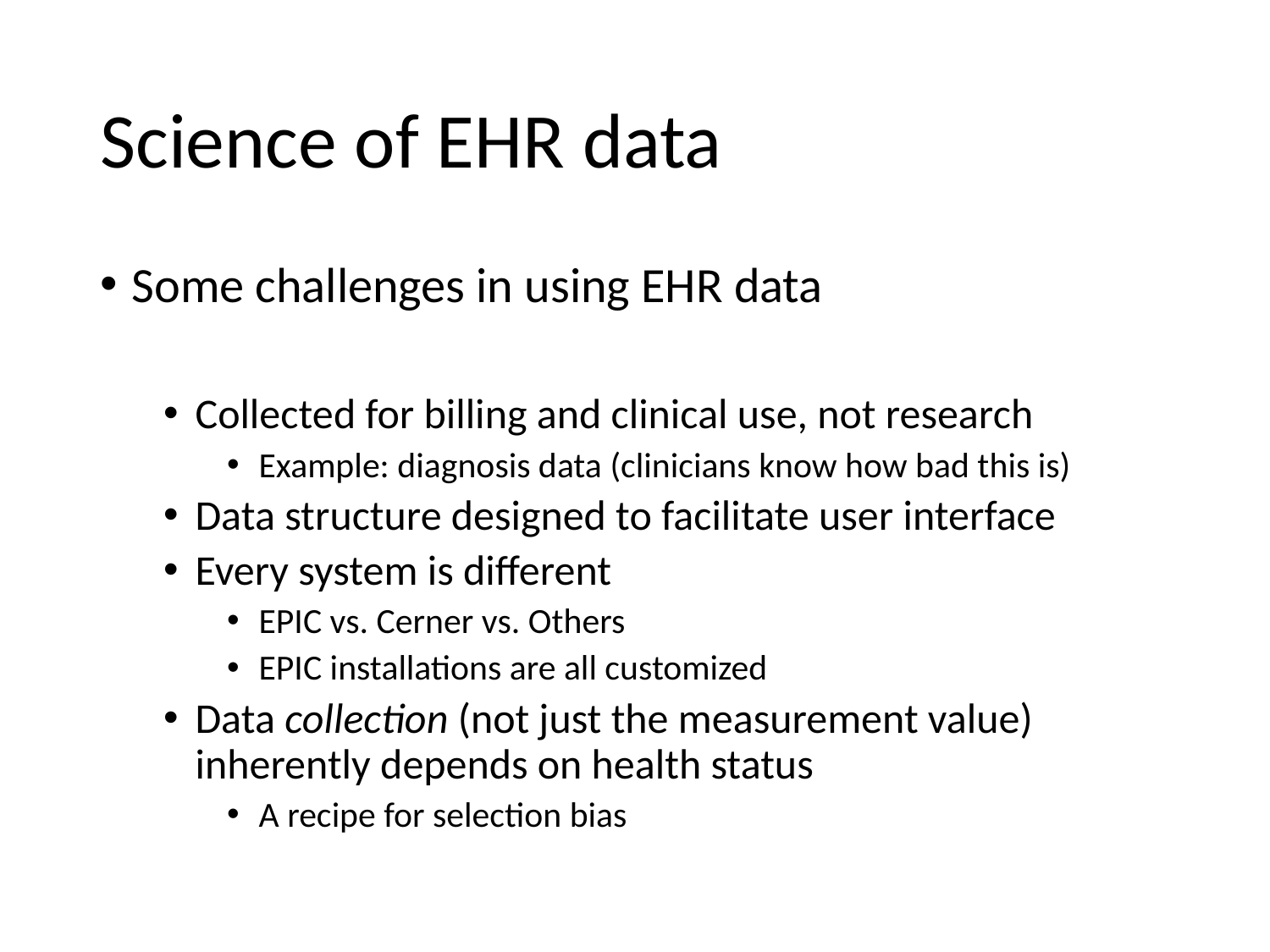

# Science of EHR data
Some challenges in using EHR data

Collected for billing and clinical use, not research
Example: diagnosis data (clinicians know how bad this is)
Data structure designed to facilitate user interface
Every system is different
EPIC vs. Cerner vs. Others
EPIC installations are all customized
Data collection (not just the measurement value) inherently depends on health status
A recipe for selection bias